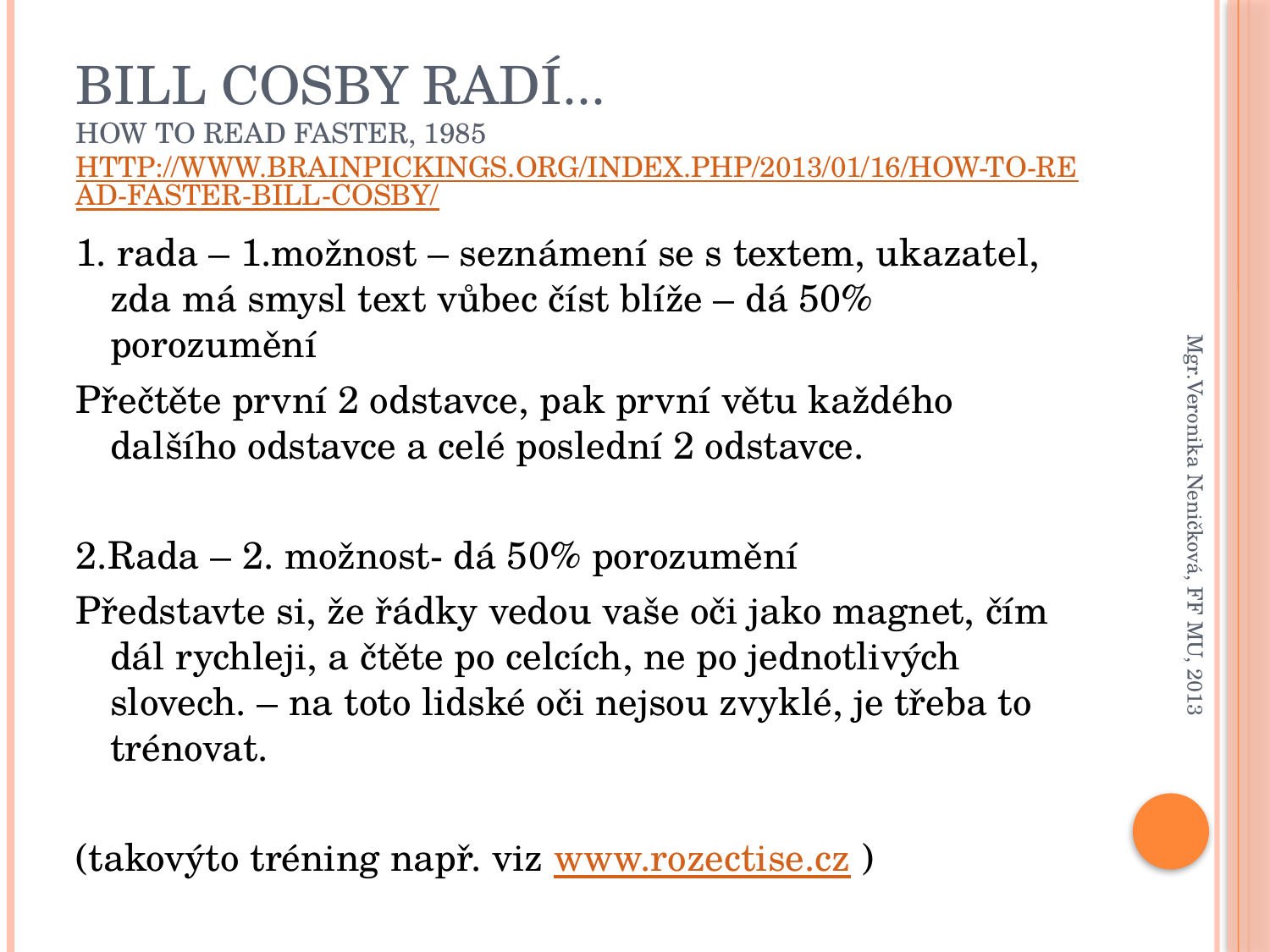

# Bill Cosby radí... How to read faster, 1985 http://www.brainpickings.org/index.php/2013/01/16/how-to-read-faster-bill-cosby/
1. rada – 1.možnost – seznámení se s textem, ukazatel, zda má smysl text vůbec číst blíže – dá 50% porozumění
Přečtěte první 2 odstavce, pak první větu každého dalšího odstavce a celé poslední 2 odstavce.

2.Rada – 2. možnost- dá 50% porozumění
Představte si, že řádky vedou vaše oči jako magnet, čím dál rychleji, a čtěte po celcích, ne po jednotlivých slovech. – na toto lidské oči nejsou zvyklé, je třeba to trénovat.

(takovýto tréning např. viz www.rozectise.cz )

Mgr.Veronika Neničková, FF MU, 2013